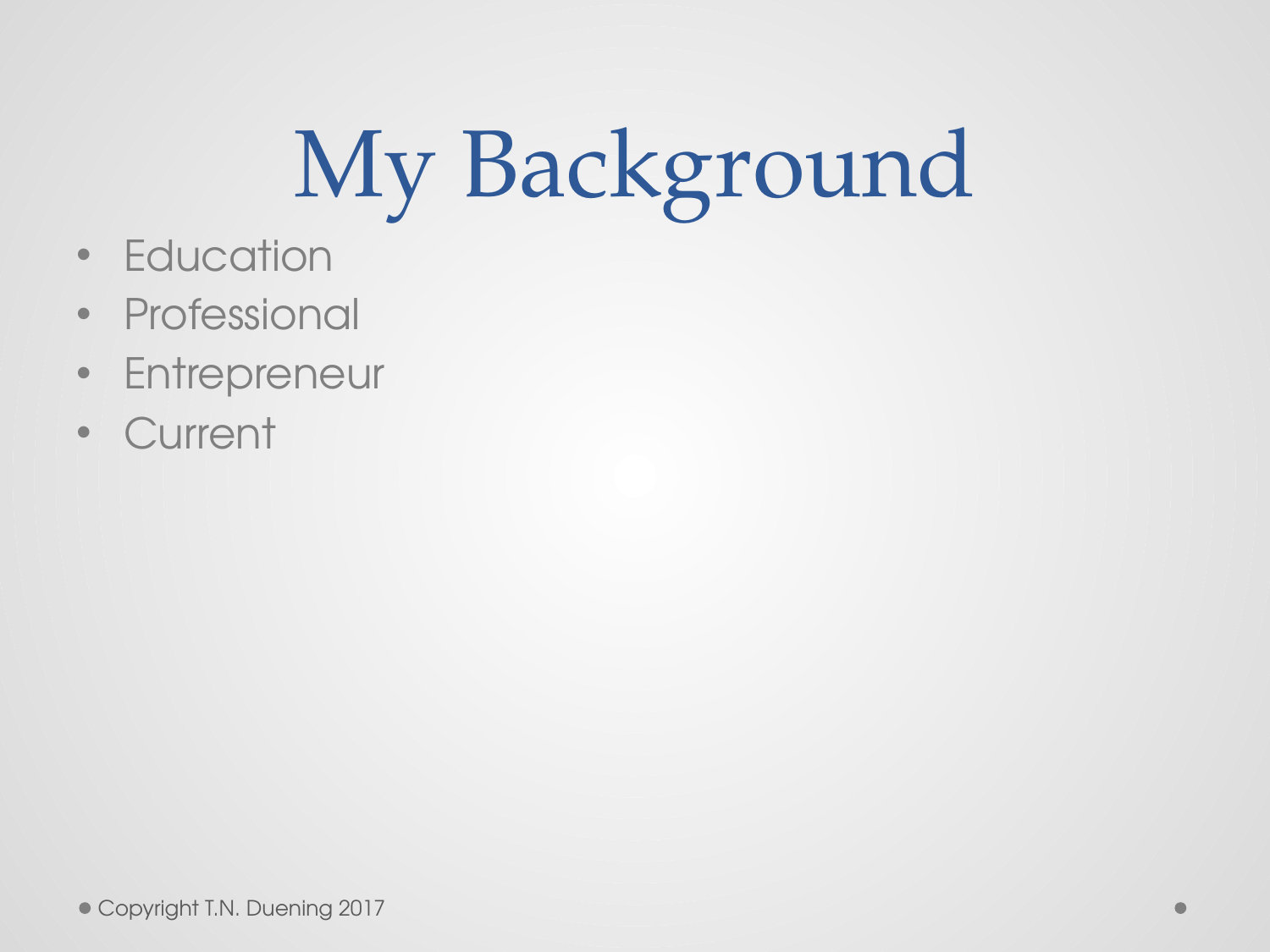

# My Background
Education
Professional
Entrepreneur
Current
Copyright T.N. Duening 2017